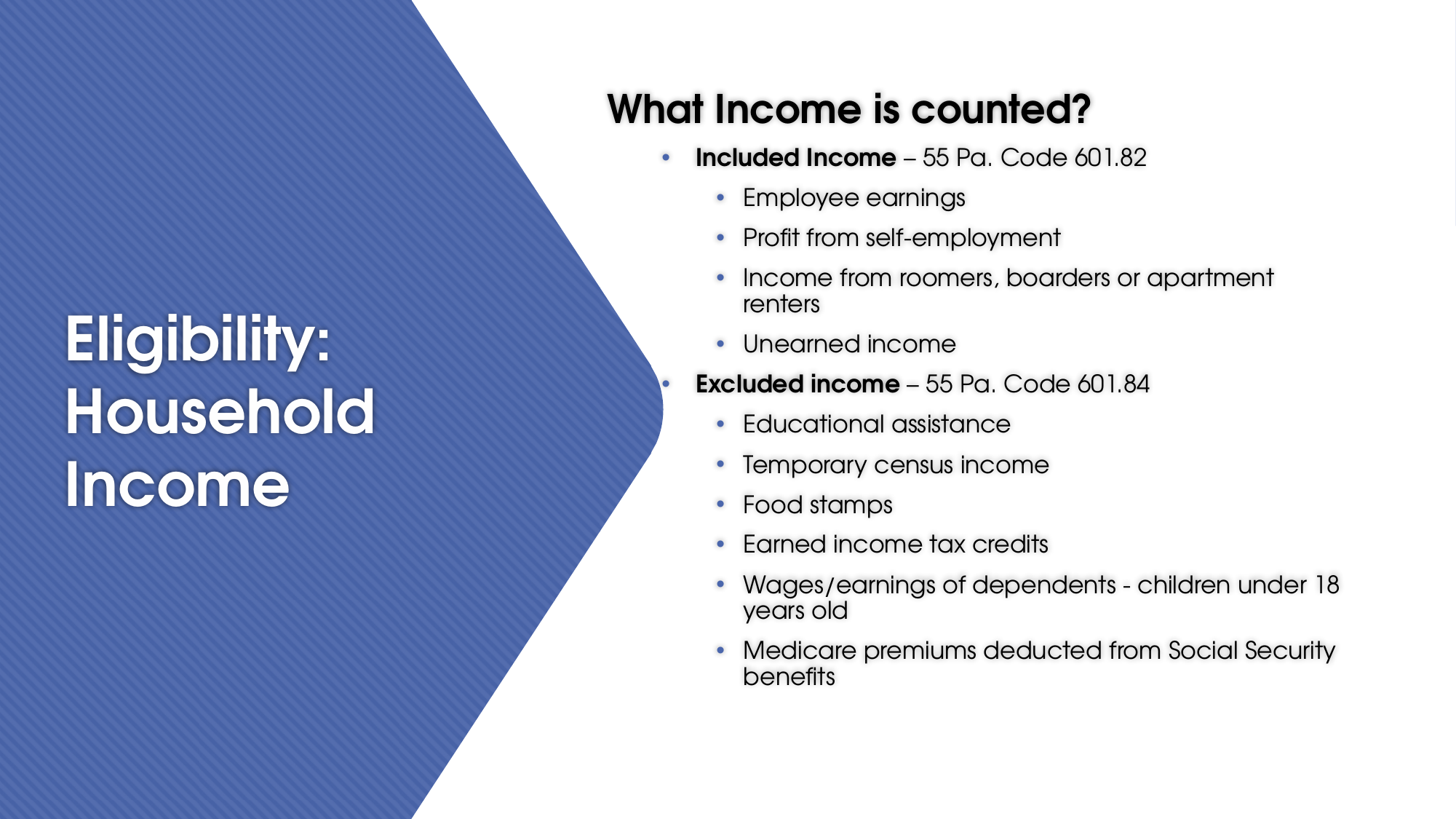

What Income is counted?
Included Income – 55 Pa. Code 601.82
Employee earnings
Profit from self-employment
Income from roomers, boarders or apartment renters
Unearned income
Excluded income – 55 Pa. Code 601.84
Educational assistance
Temporary census income
Food stamps
Earned income tax credits
Wages/earnings of dependents - children under 18 years old
Medicare premiums deducted from Social Security benefits

# Eligibility: Household Income